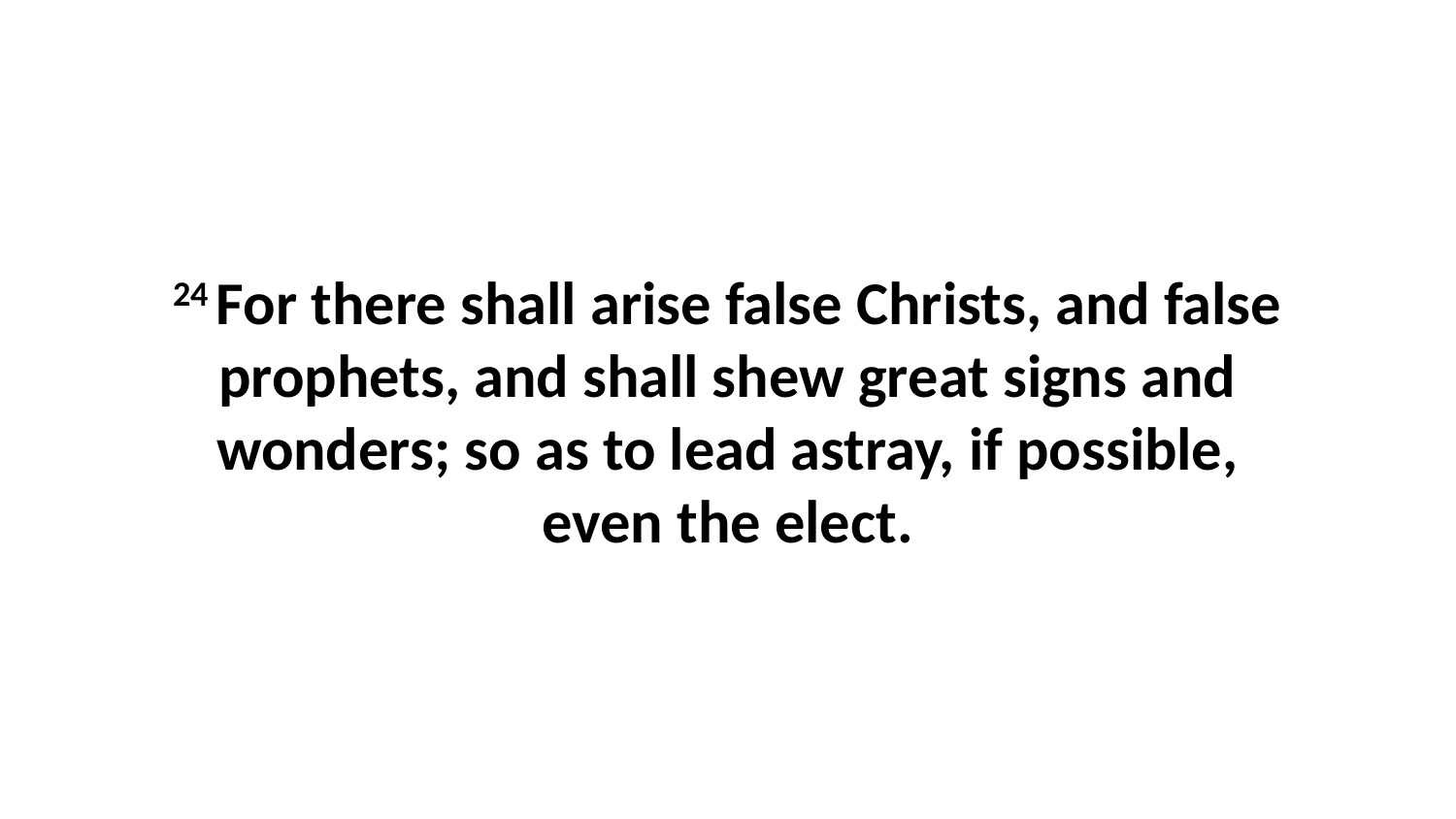

24 For there shall arise false Christs, and false prophets, and shall shew great signs and wonders; so as to lead astray, if possible, even the elect.